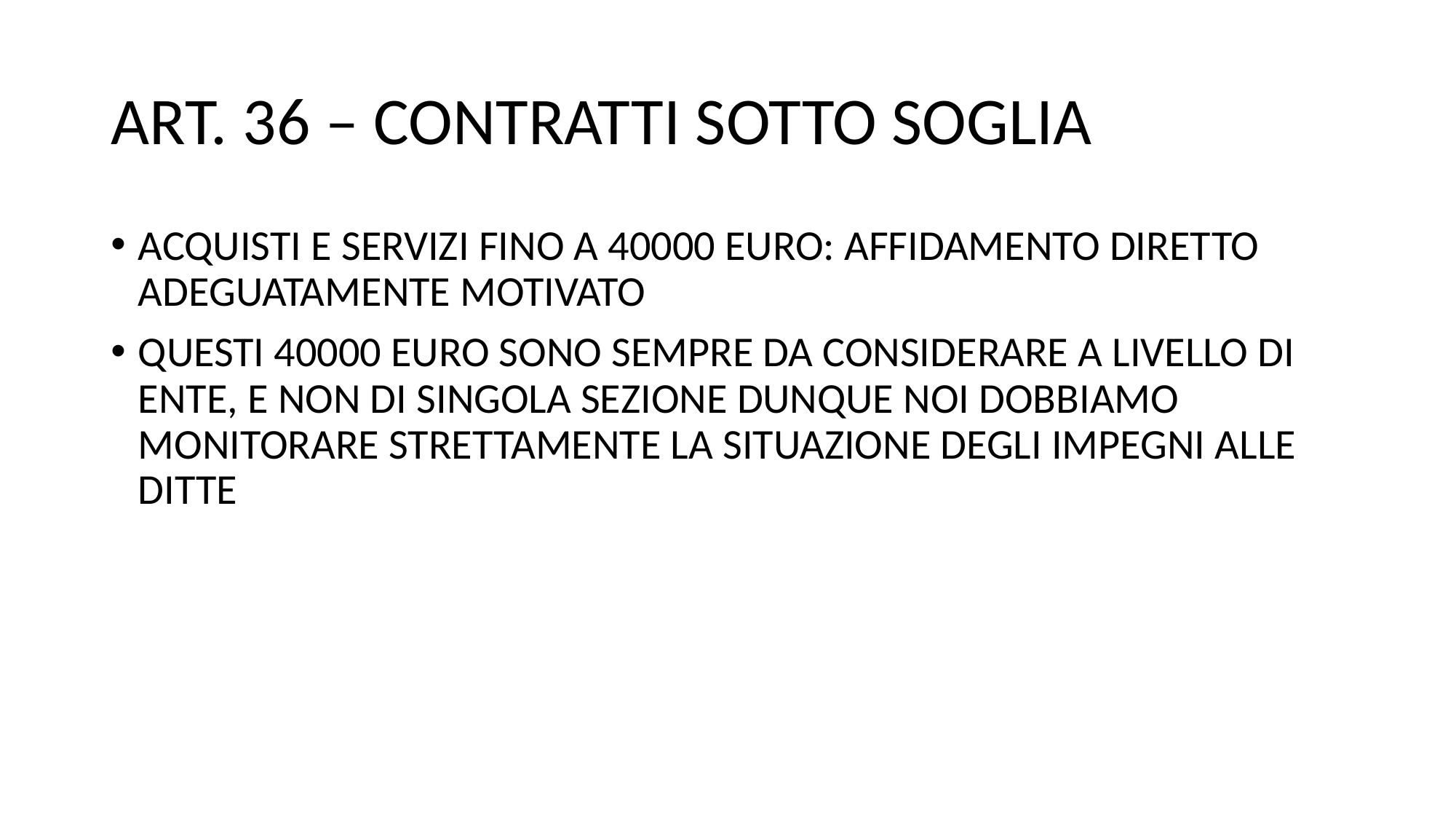

# ART. 36 – CONTRATTI SOTTO SOGLIA
ACQUISTI E SERVIZI FINO A 40000 EURO: AFFIDAMENTO DIRETTO ADEGUATAMENTE MOTIVATO
QUESTI 40000 EURO SONO SEMPRE DA CONSIDERARE A LIVELLO DI ENTE, E NON DI SINGOLA SEZIONE DUNQUE NOI DOBBIAMO MONITORARE STRETTAMENTE LA SITUAZIONE DEGLI IMPEGNI ALLE DITTE